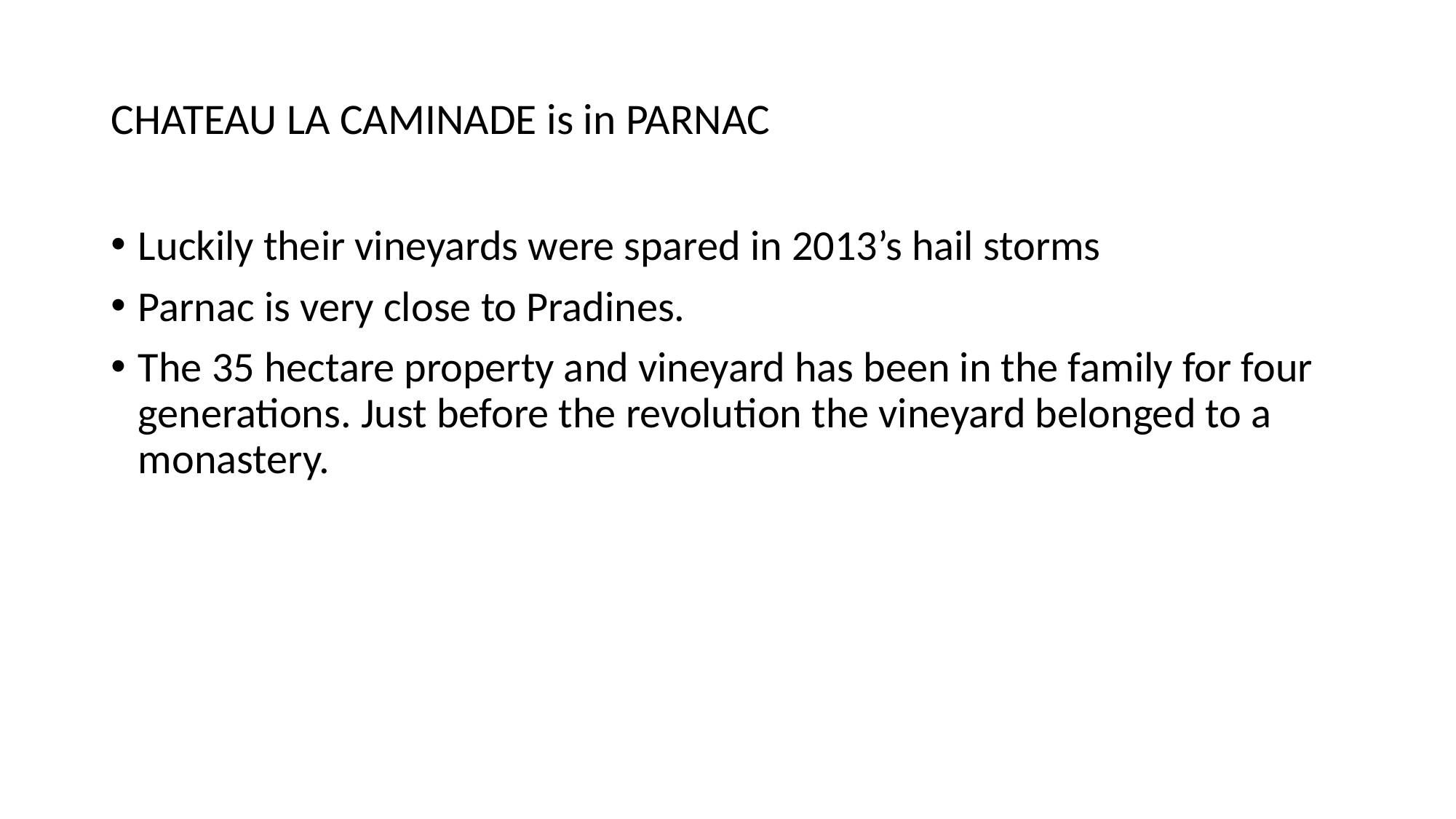

# CHATEAU LA CAMINADE is in PARNAC
Luckily their vineyards were spared in 2013’s hail storms
Parnac is very close to Pradines.
The 35 hectare property and vineyard has been in the family for four generations. Just before the revolution the vineyard belonged to a monastery.